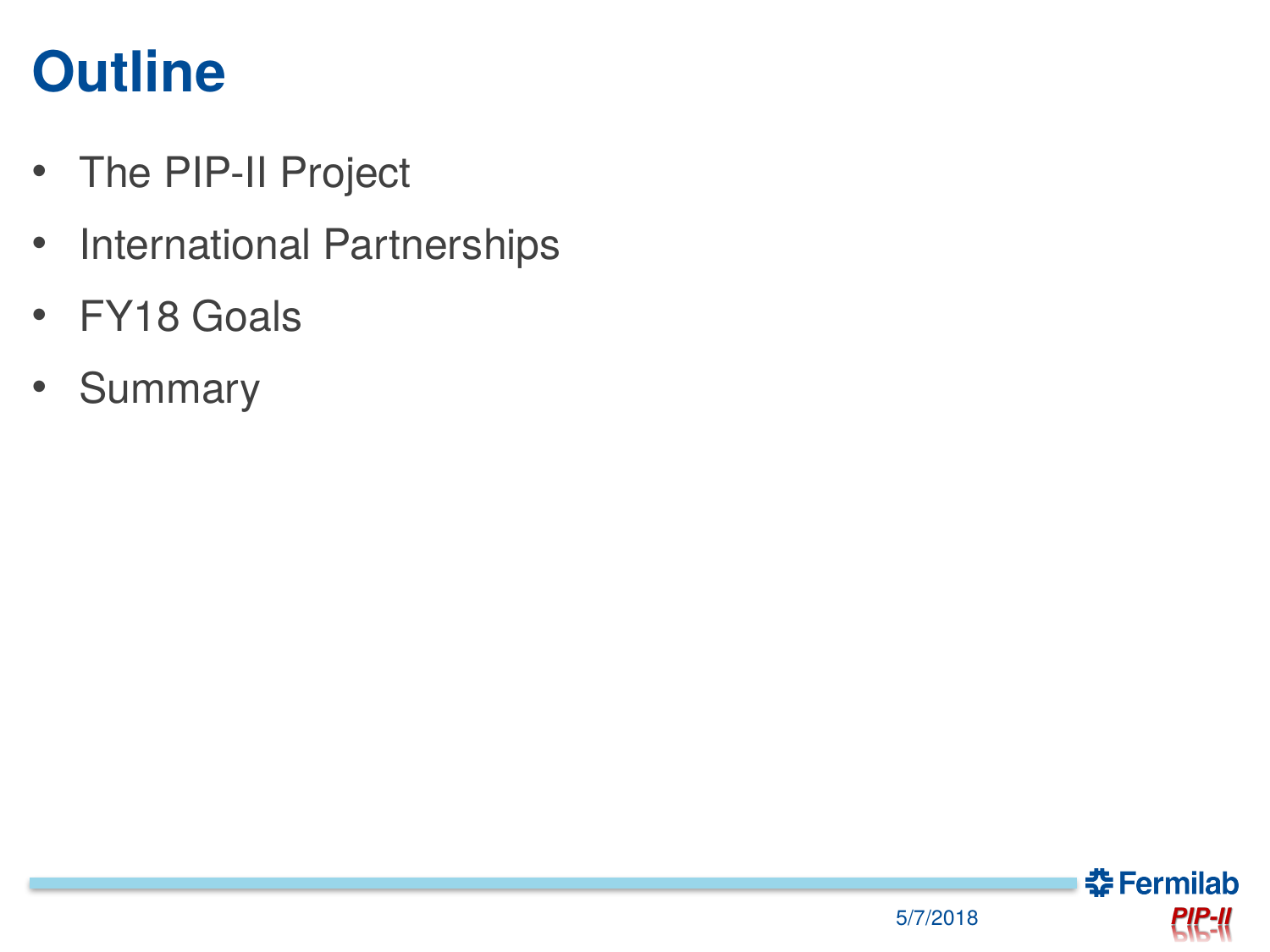

# Outline
The PIP-II Project
International Partnerships
FY18 Goals
Summary

5/7/2018